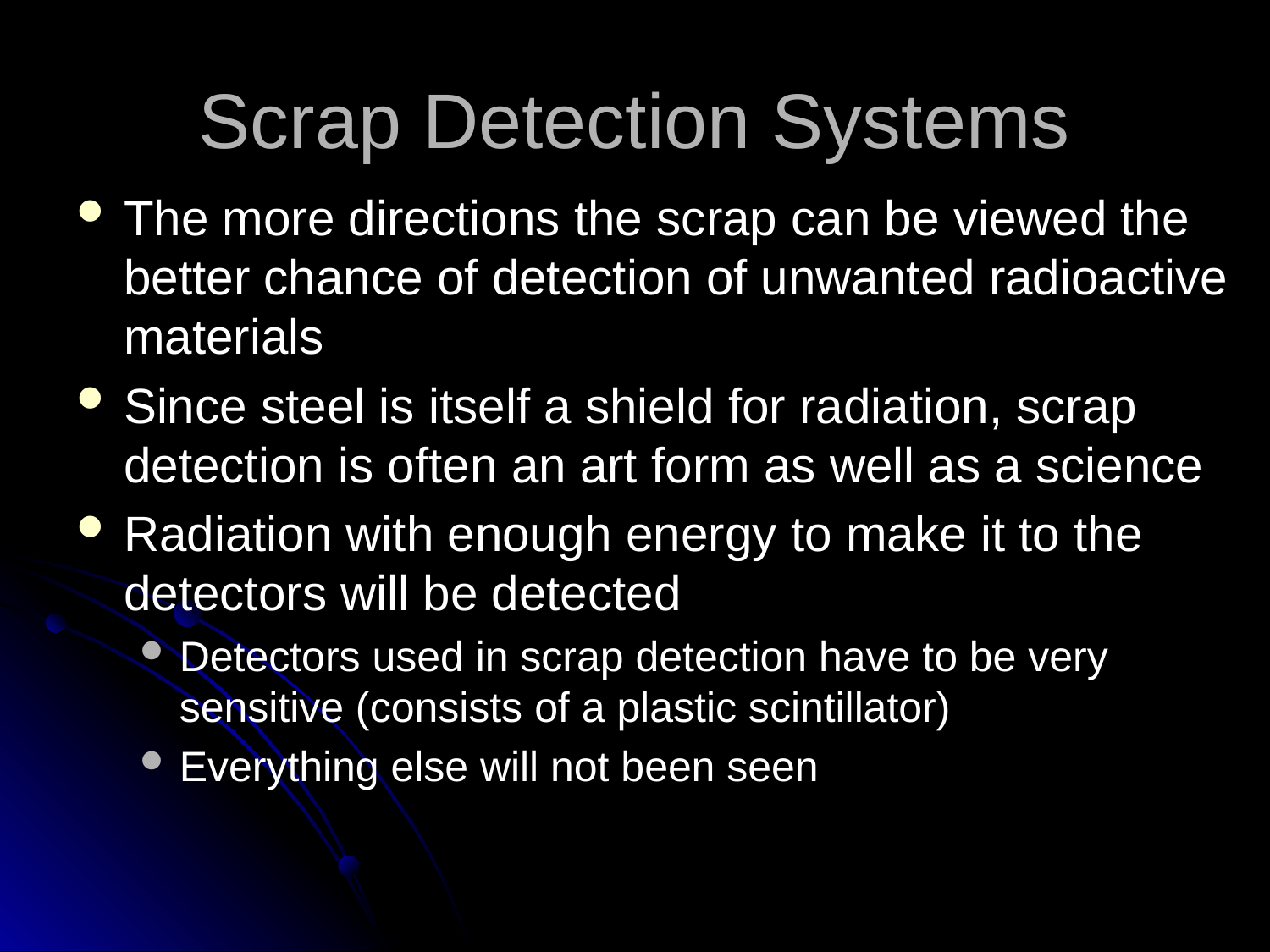

# Scrap Detection Systems
The more directions the scrap can be viewed the better chance of detection of unwanted radioactive materials
Since steel is itself a shield for radiation, scrap detection is often an art form as well as a science
Radiation with enough energy to make it to the detectors will be detected
Detectors used in scrap detection have to be very sensitive (consists of a plastic scintillator)
Everything else will not been seen